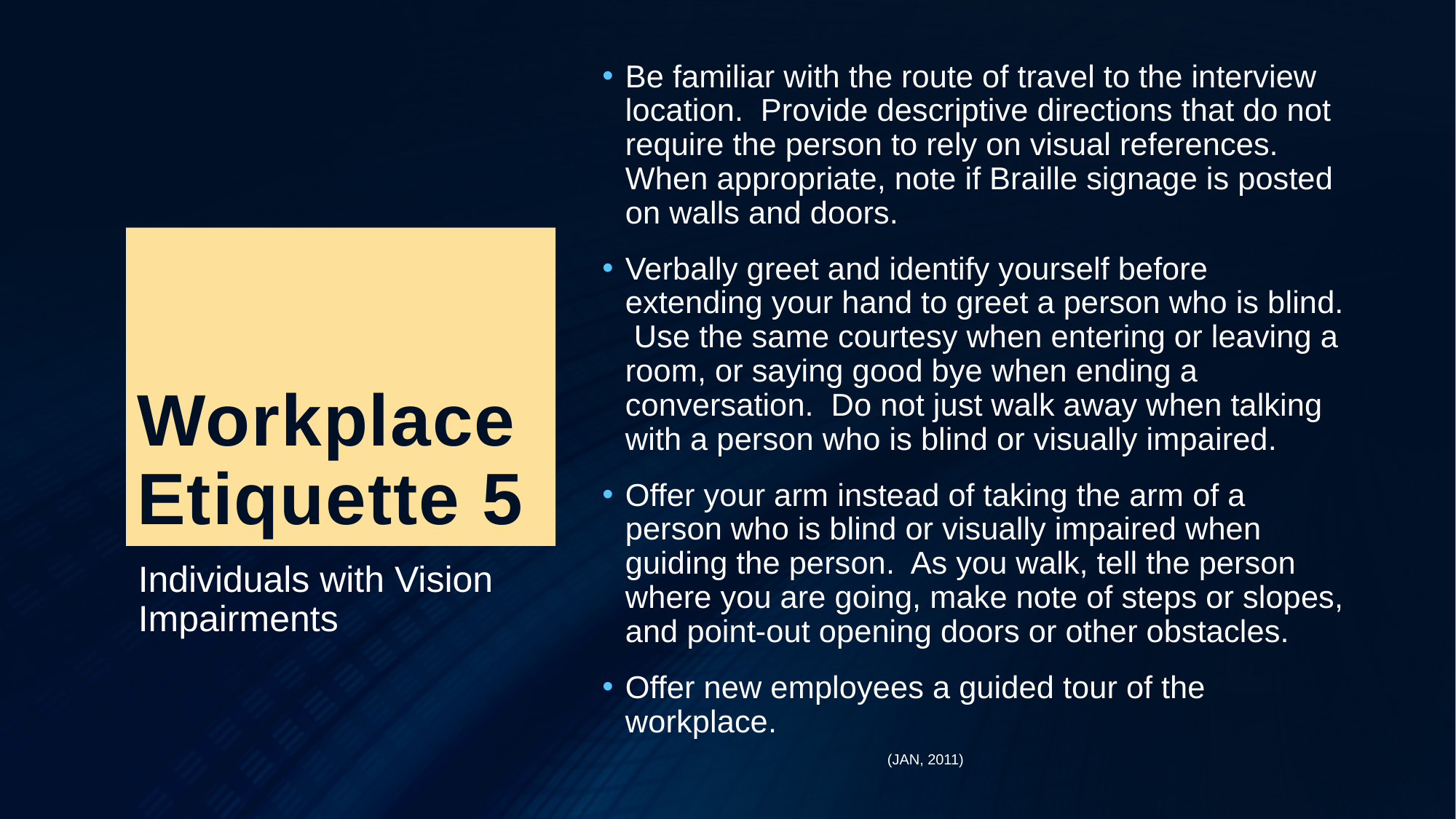

Be familiar with the route of travel to the interview location.  Provide descriptive directions that do not require the person to rely on visual references.  When appropriate, note if Braille signage is posted on walls and doors.
Verbally greet and identify yourself before extending your hand to greet a person who is blind.  Use the same courtesy when entering or leaving a room, or saying good bye when ending a conversation.  Do not just walk away when talking with a person who is blind or visually impaired.
Offer your arm instead of taking the arm of a person who is blind or visually impaired when guiding the person.  As you walk, tell the person where you are going, make note of steps or slopes, and point-out opening doors or other obstacles.
Offer new employees a guided tour of the workplace.                                                                                               					(JAN, 2011)

# Workplace Etiquette 5
Individuals with Vision Impairments